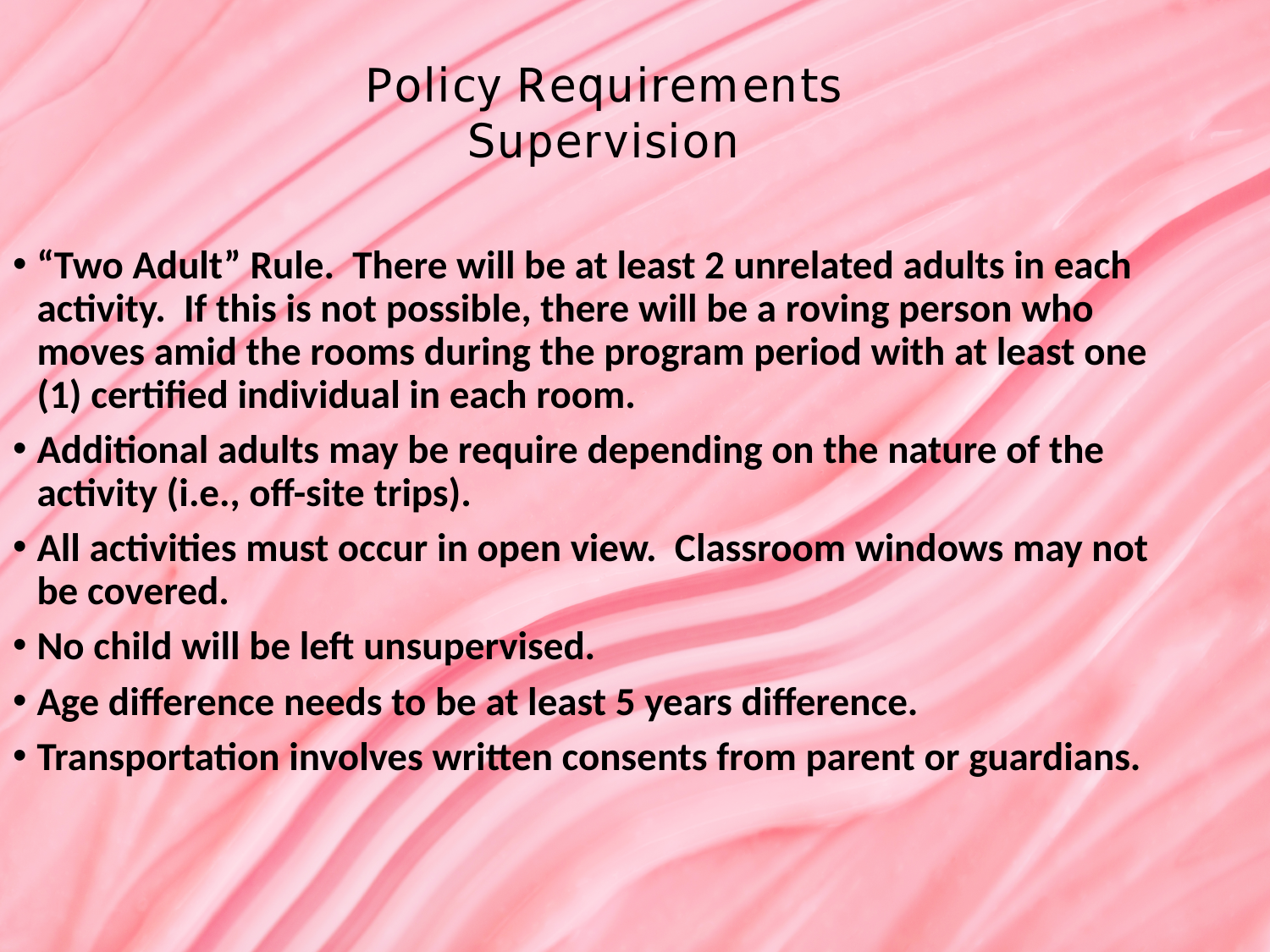

Policy Requirements
Supervision
“Two Adult” Rule.  There will be at least 2 unrelated adults in each activity.  If this is not possible, there will be a roving person who moves amid the rooms during the program period with at least one (1) certified individual in each room.
Additional adults may be require depending on the nature of the activity (i.e., off-site trips).
All activities must occur in open view.  Classroom windows may not be covered.
No child will be left unsupervised.
Age difference needs to be at least 5 years difference.
Transportation involves written consents from parent or guardians.